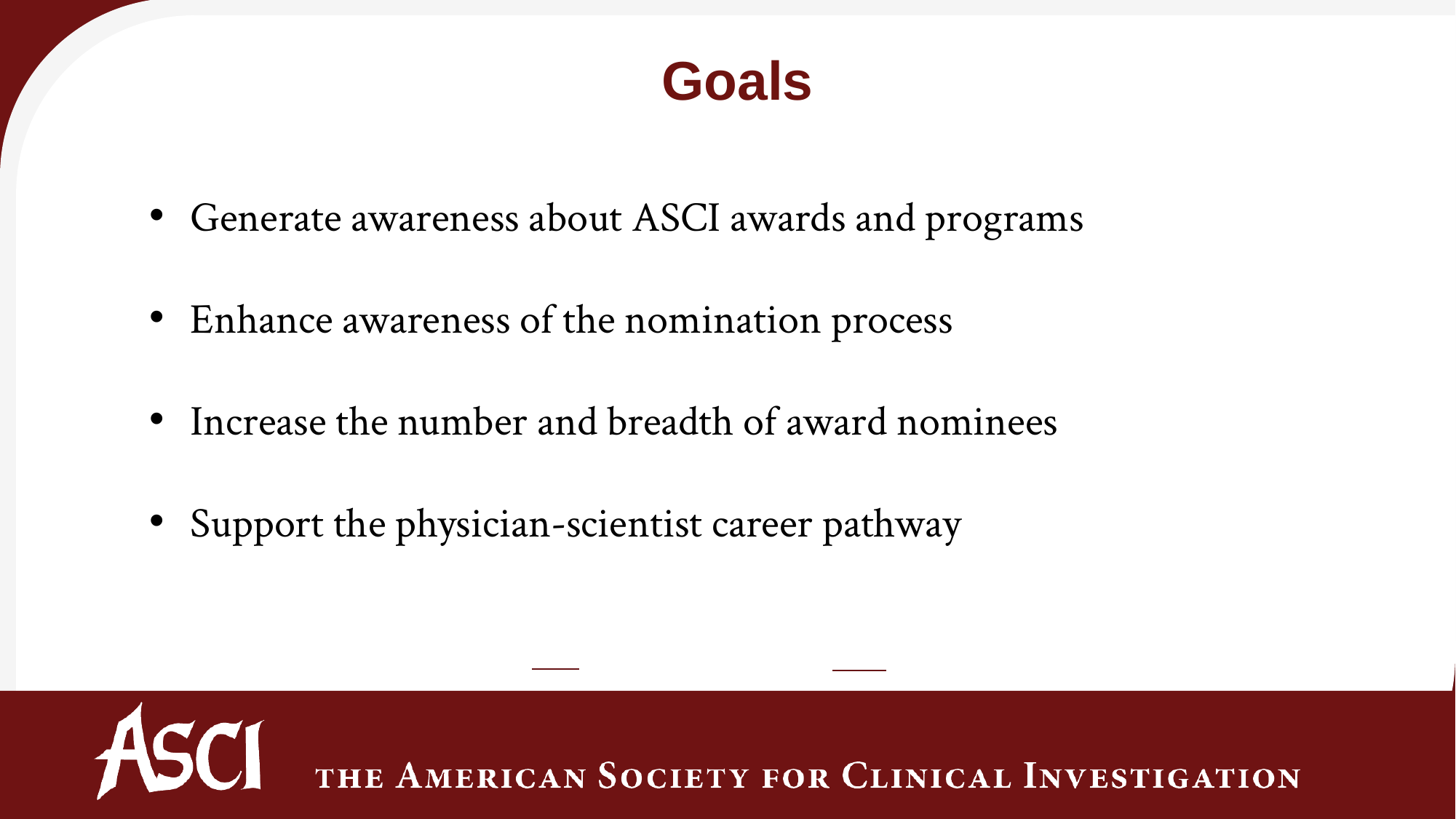

Goals
Generate awareness about ASCI awards and programs

Enhance awareness of the nomination process

Increase the number and breadth of award nominees

Support the physician-scientist career pathway